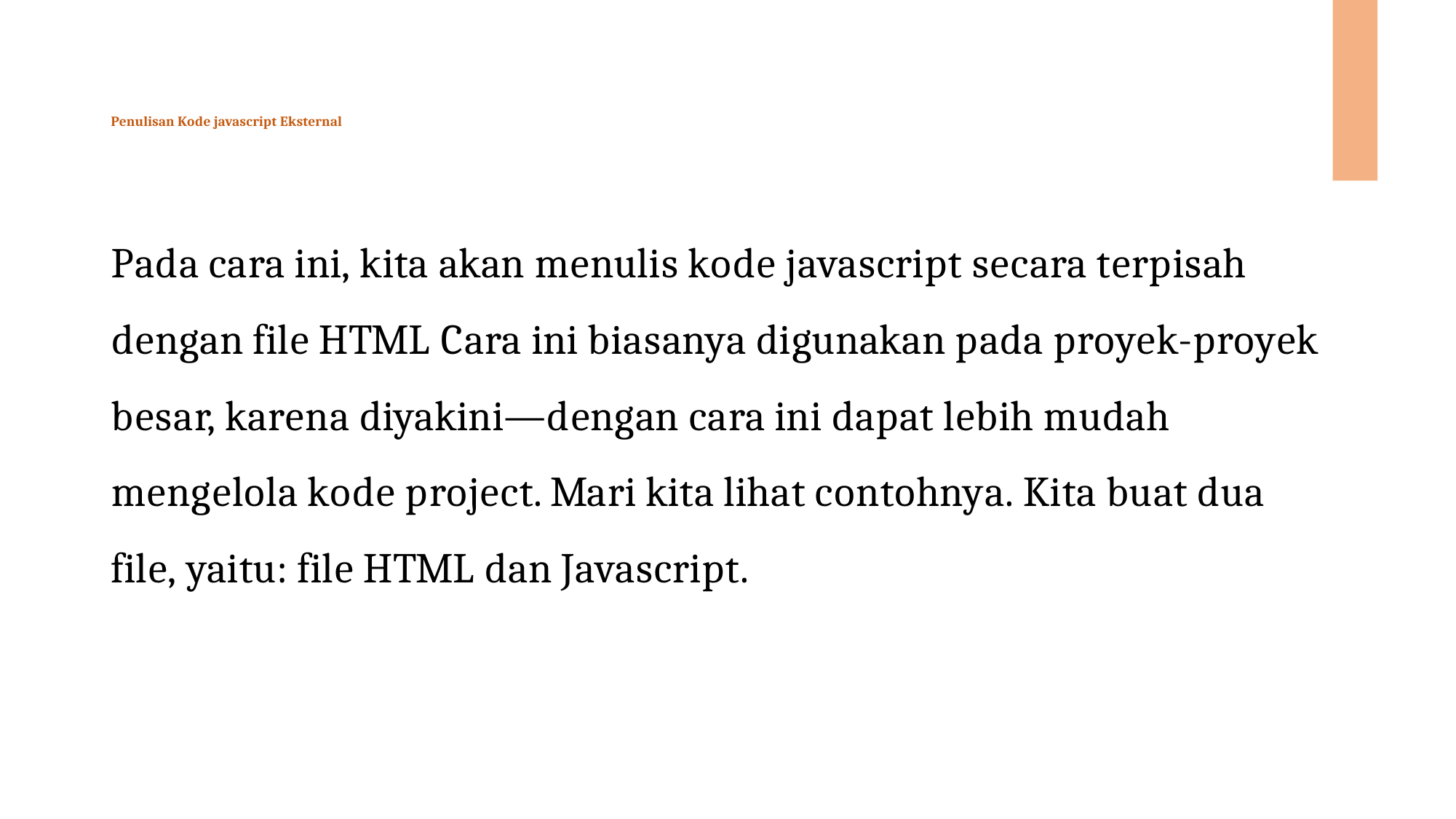

# Penulisan Kode javascript Eksternal
Pada cara ini, kita akan menulis kode javascript secara terpisah dengan file HTML Cara ini biasanya digunakan pada proyek-proyek besar, karena diyakini—dengan cara ini dapat lebih mudah mengelola kode project. Mari kita lihat contohnya. Kita buat dua file, yaitu: file HTML dan Javascript.